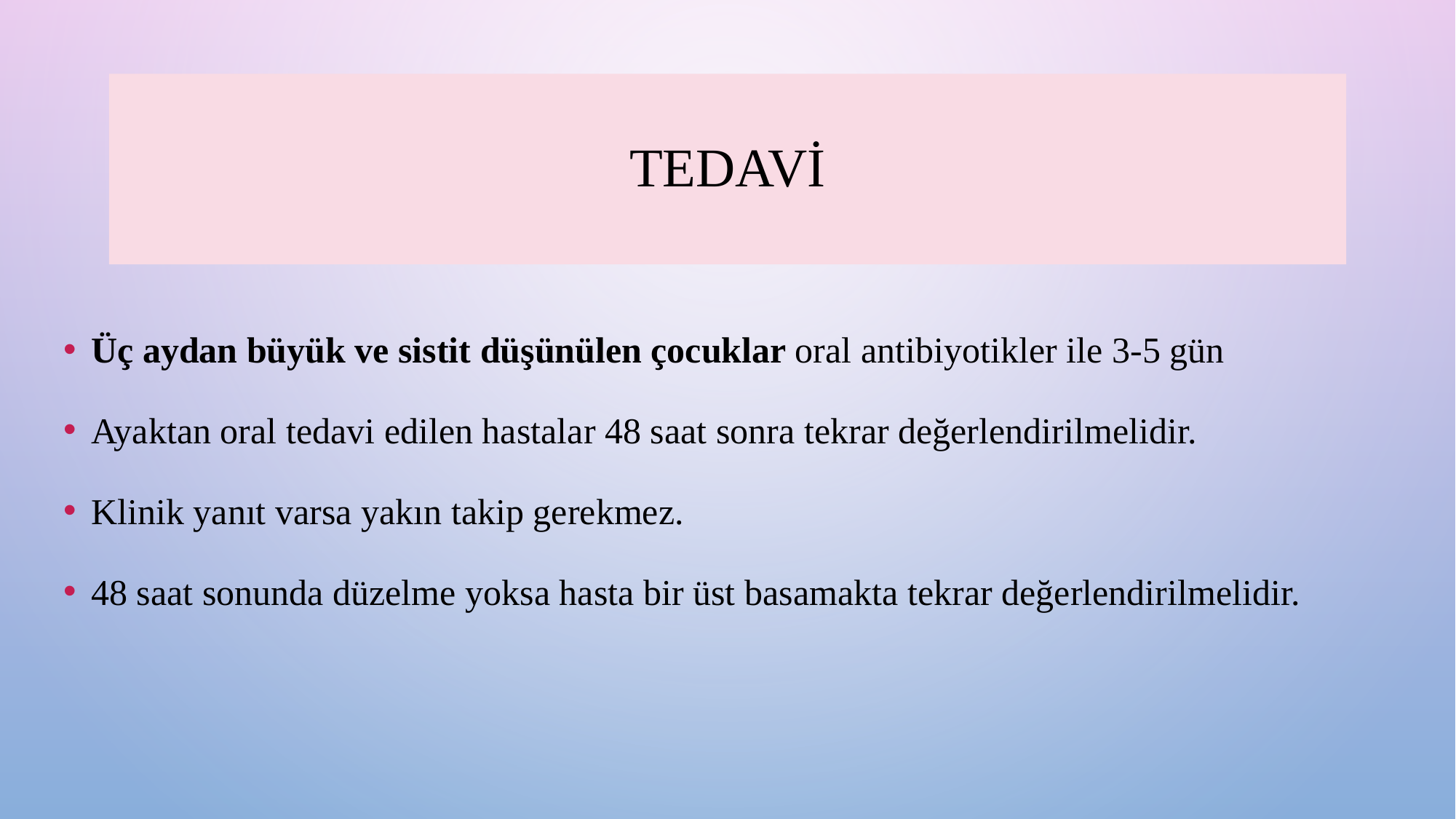

# TEDAVİ
Üç aydan büyük ve sistit düşünülen çocuklar oral antibiyotikler ile 3-5 gün
Ayaktan oral tedavi edilen hastalar 48 saat sonra tekrar değerlendirilmelidir.
Klinik yanıt varsa yakın takip gerekmez.
48 saat sonunda düzelme yoksa hasta bir üst basamakta tekrar değerlendirilmelidir.